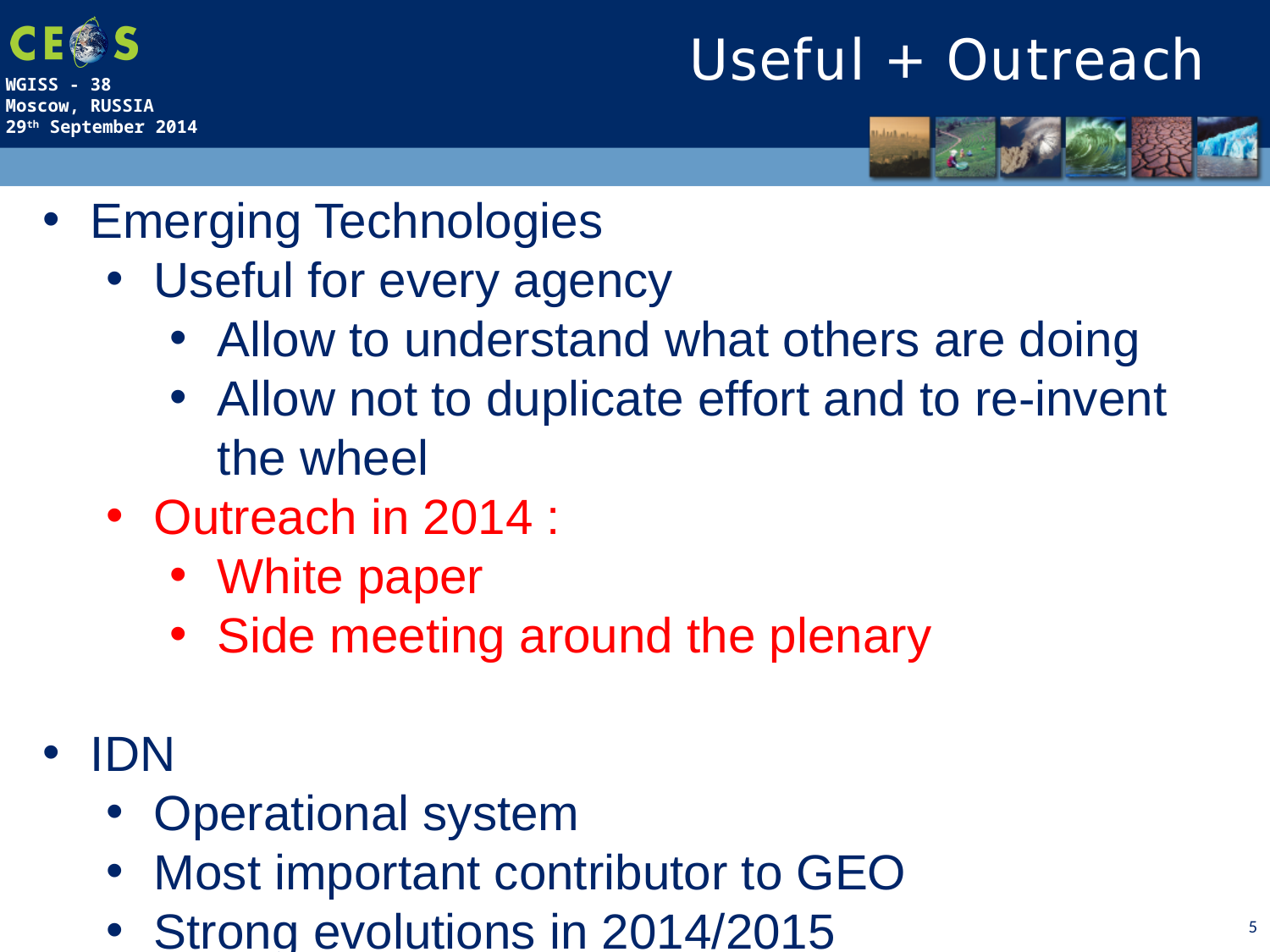

Useful + Outreach
Emerging Technologies
Useful for every agency
Allow to understand what others are doing
Allow not to duplicate effort and to re-invent the wheel
Outreach in 2014 :
White paper
Side meeting around the plenary

IDN
Operational system
Most important contributor to GEO
Strong evolutions in 2014/2015
5